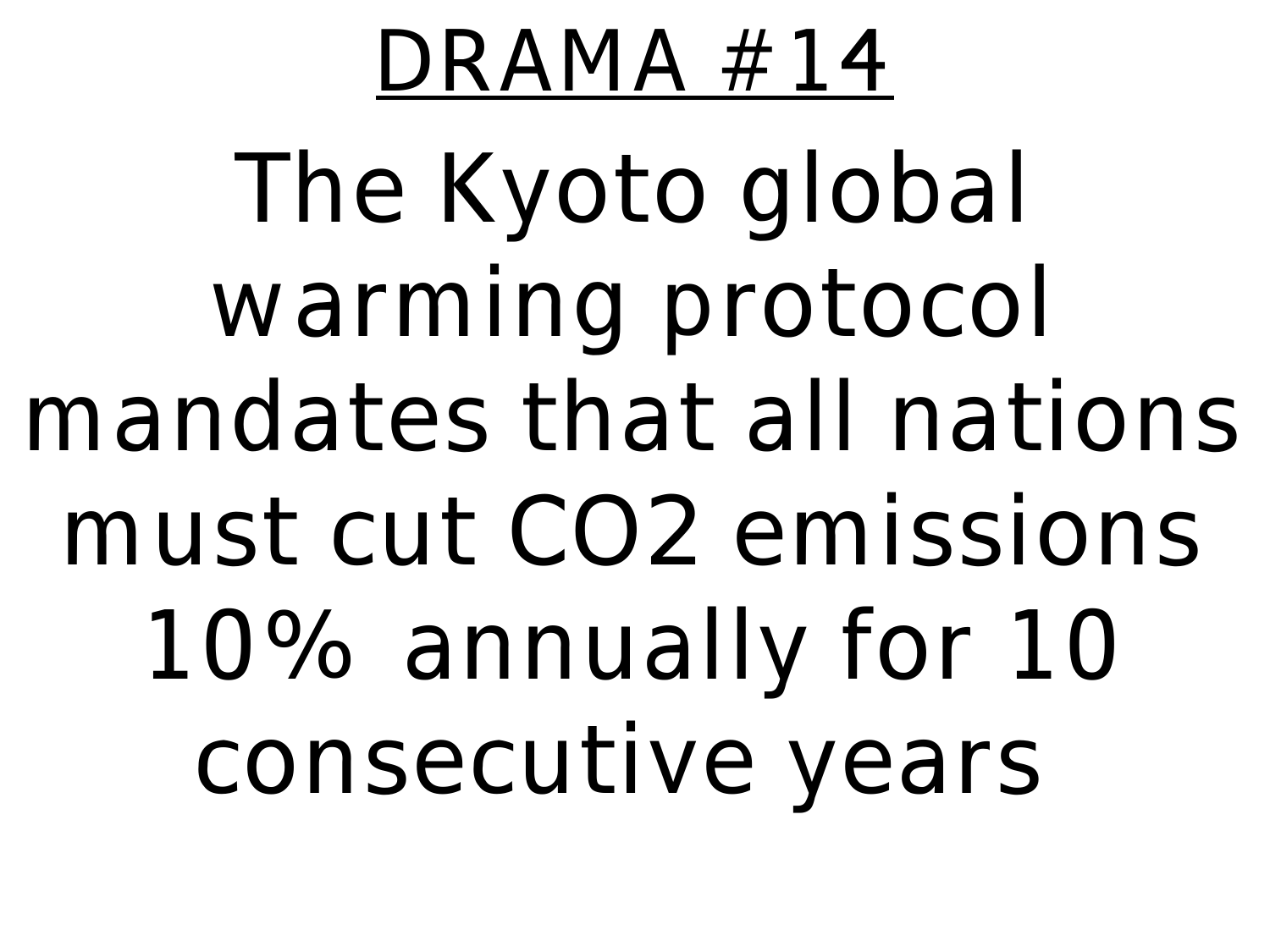

DRAMA #14
The Kyoto global warming protocol mandates that all nations must cut CO2 emissions 10% annually for 10 consecutive years